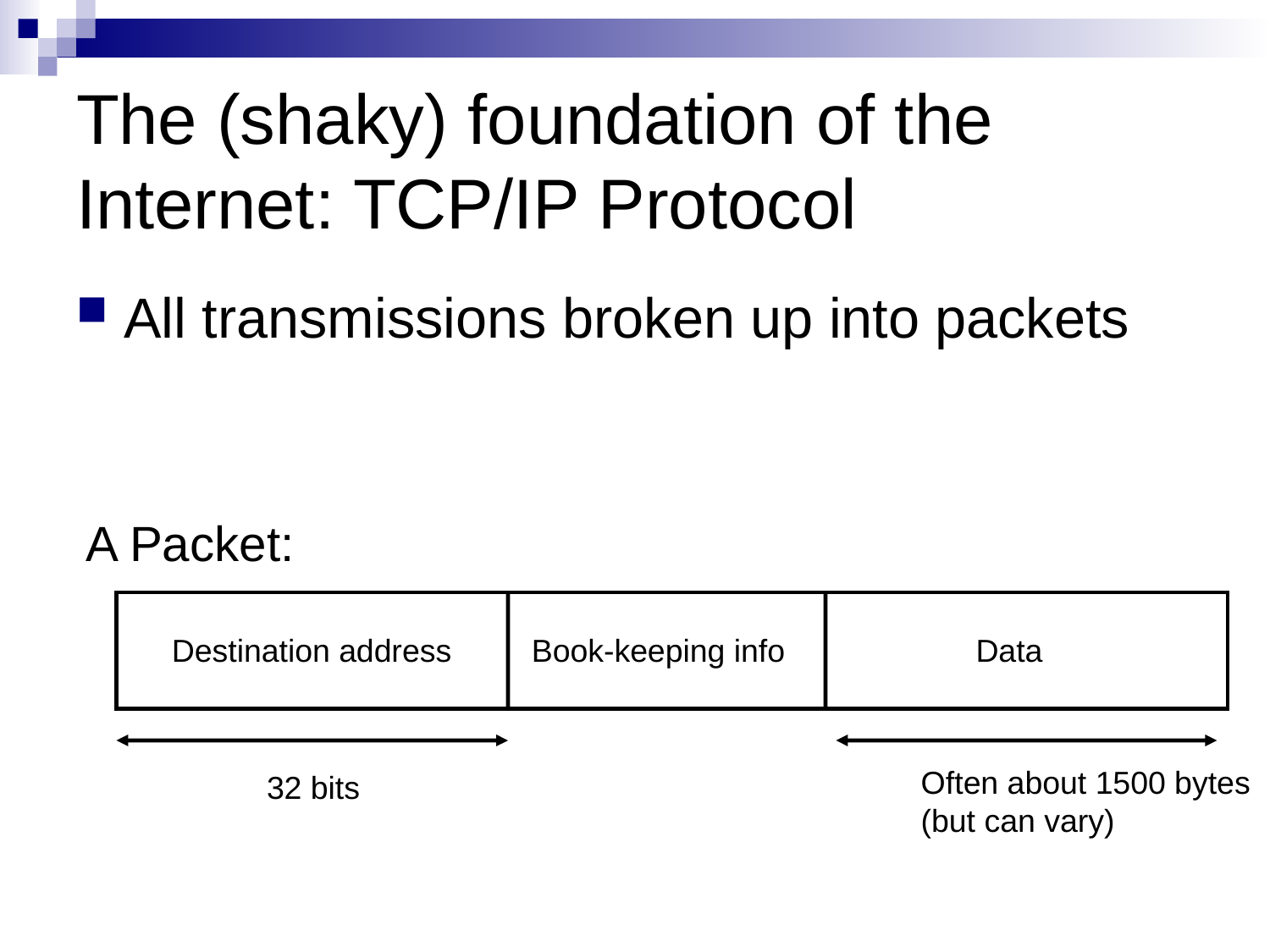

# The (shaky) foundation of the Internet: TCP/IP Protocol
All transmissions broken up into packets

A Packet:

Destination address
Book-keeping info
Data

Often about 1500 bytes
(but can vary)
32 bits